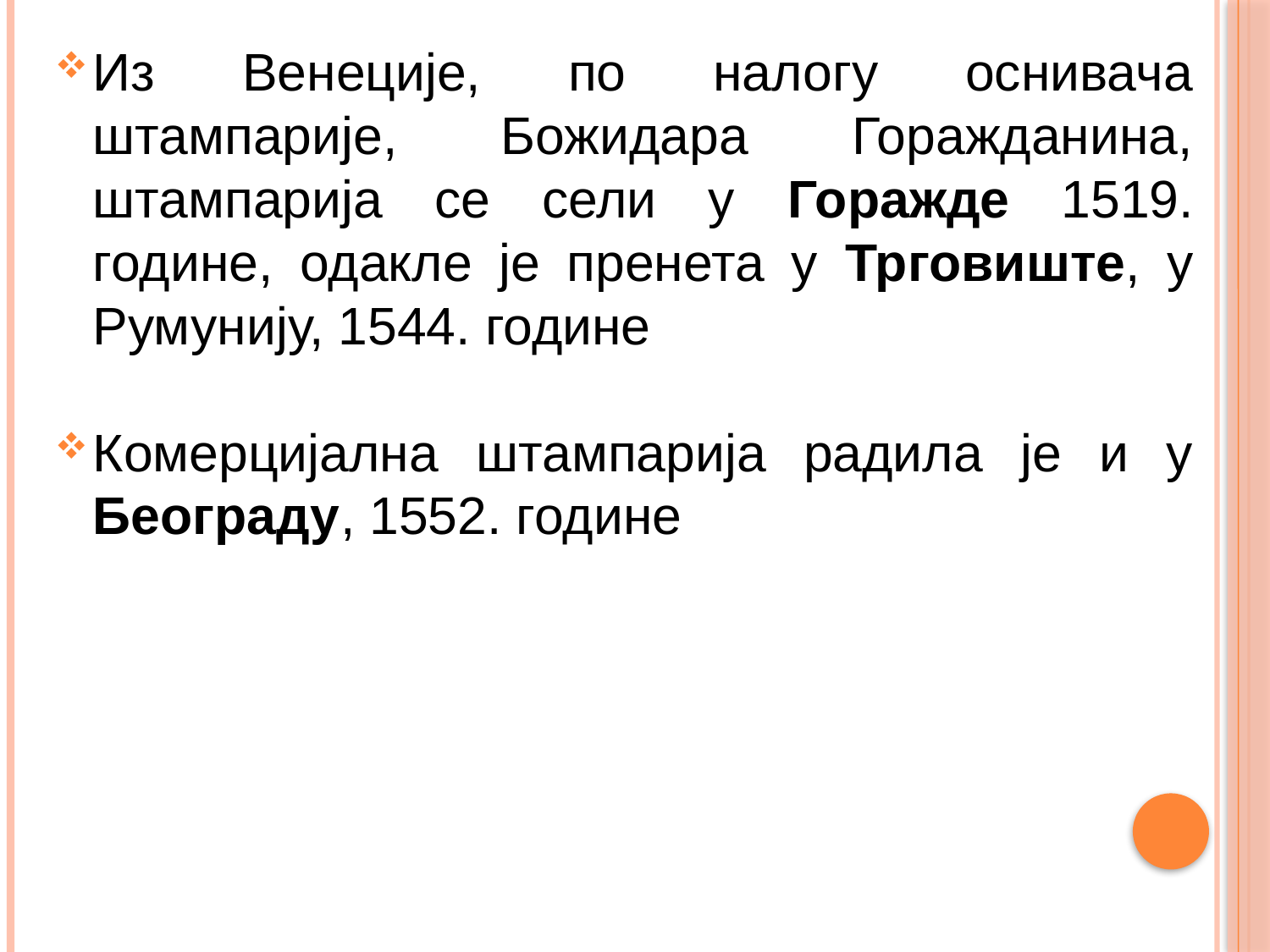

Из Венеције, по налогу оснивача штампарије, Божидара Горажданина, штампарија се сели у Горажде 1519. године, одакле је пренета у Трговиште, у Румунију, 1544. године

Комерцијална штампарија радила је и у Београду, 1552. године